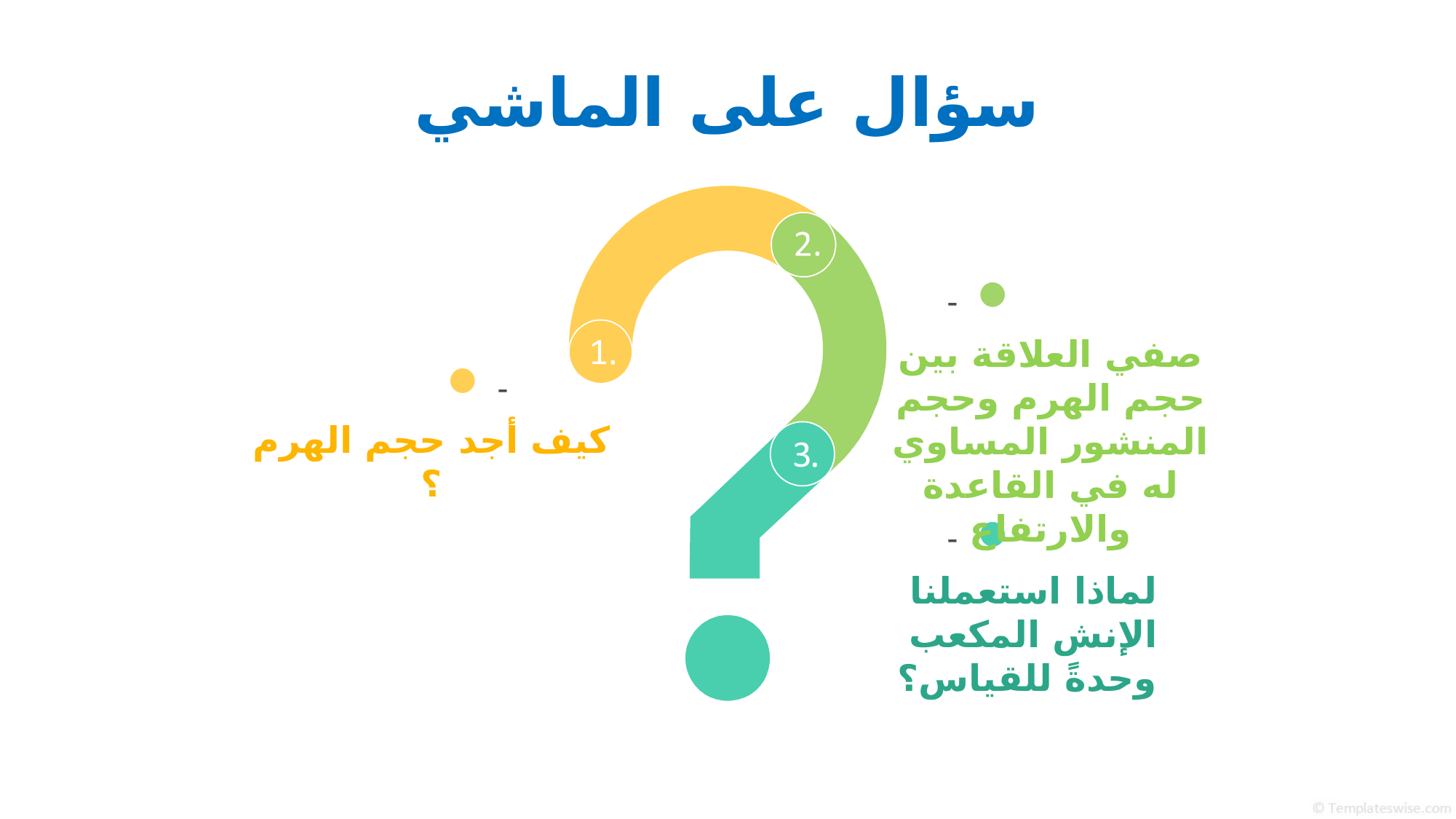

# سؤال على الماشي
-
صفي العلاقة بين حجم الهرم وحجم المنشور المساوي له في القاعدة والارتفاع
-
كيف أجد حجم الهرم ؟
-
لماذا استعملنا الإنش المكعب وحدةً للقياس؟